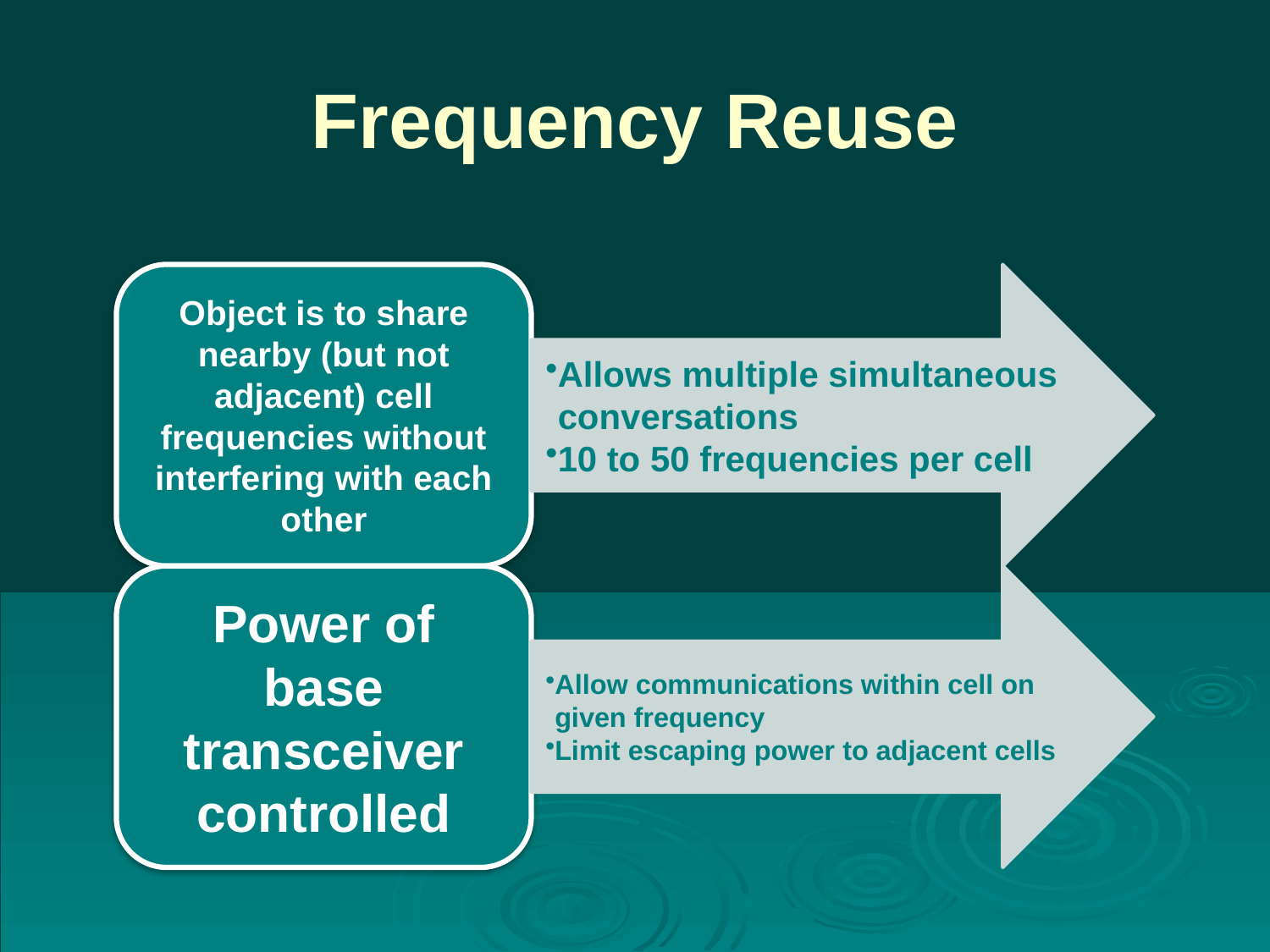

# Frequency Reuse
Object is to share nearby (but not adjacent) cell frequencies without interfering with each other
Allows multiple simultaneous conversations
10 to 50 frequencies per cell
Power of base transceiver controlled
Allow communications within cell on given frequency
Limit escaping power to adjacent cells